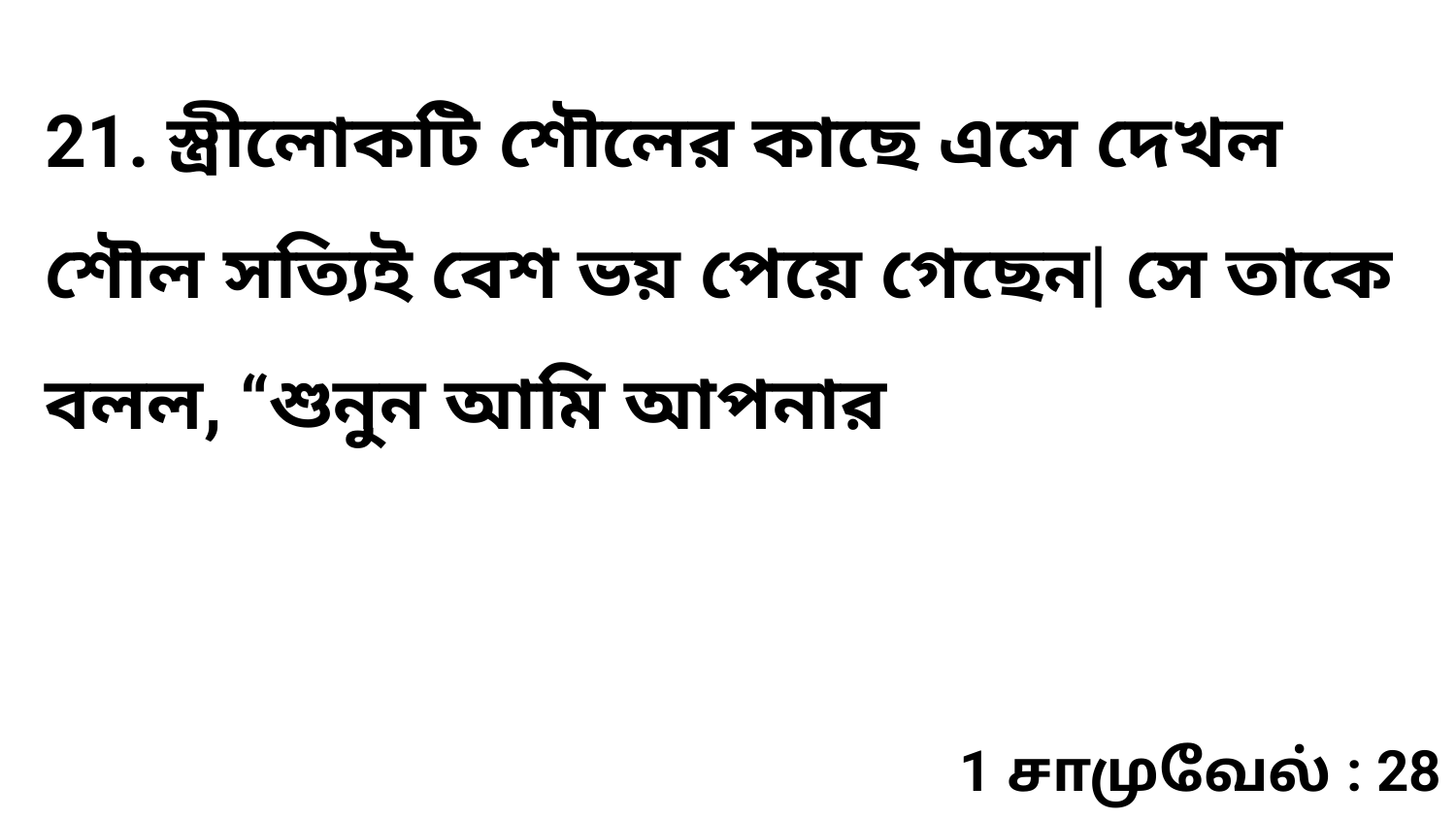

21. স্ত্রীলোকটি শৌলের কাছে এসে দেখল শৌল সত্যিই বেশ ভয় পেয়ে গেছেন| সে তাকে বলল, “শুনুন আমি আপনার
1 சாமுவேல் : 28